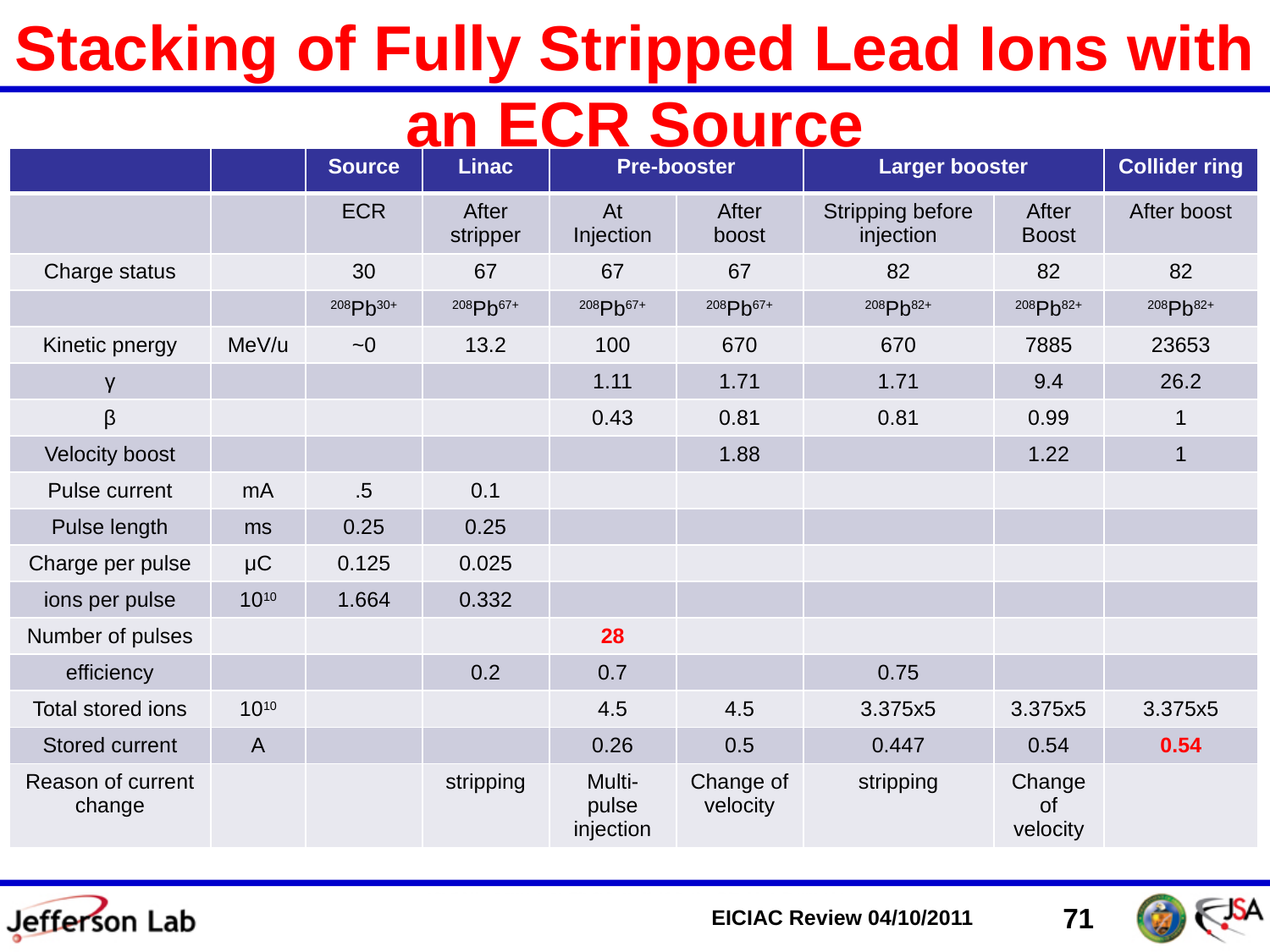

# Stacking of Fully Stripped Lead Ions with an ECR Source
|  |  | Source | Linac | Pre-booster |  | Larger booster |  | Collider ring |
| --- | --- | --- | --- | --- | --- | --- | --- | --- |
|  |  | ECR | After stripper | At Injection | After boost | Stripping before injection | After Boost | After boost |
| Charge status |  | 30 | 67 | 67 | 67 | 82 | 82 | 82 |
|  |  | 208Pb30+ | 208Pb67+ | 208Pb67+ | 208Pb67+ | 208Pb82+ | 208Pb82+ | 208Pb82+ |
| Kinetic pnergy | MeV/u | ~0 | 13.2 | 100 | 670 | 670 | 7885 | 23653 |
| γ |  |  |  | 1.11 | 1.71 | 1.71 | 9.4 | 26.2 |
| β |  |  |  | 0.43 | 0.81 | 0.81 | 0.99 | 1 |
| Velocity boost |  |  |  |  | 1.88 |  | 1.22 | 1 |
| Pulse current | mA | .5 | 0.1 |  |  |  |  |  |
| Pulse length | ms | 0.25 | 0.25 |  |  |  |  |  |
| Charge per pulse | μC | 0.125 | 0.025 |  |  |  |  |  |
| ions per pulse | 1010 | 1.664 | 0.332 |  |  |  |  |  |
| Number of pulses |  |  |  | 28 |  |  |  |  |
| efficiency |  |  | 0.2 | 0.7 |  | 0.75 |  |  |
| Total stored ions | 1010 |  |  | 4.5 | 4.5 | 3.375x5 | 3.375x5 | 3.375x5 |
| Stored current | A |  |  | 0.26 | 0.5 | 0.447 | 0.54 | 0.54 |
| Reason of current change |  |  | stripping | Multi-pulse injection | Change of velocity | stripping | Change of velocity |  |